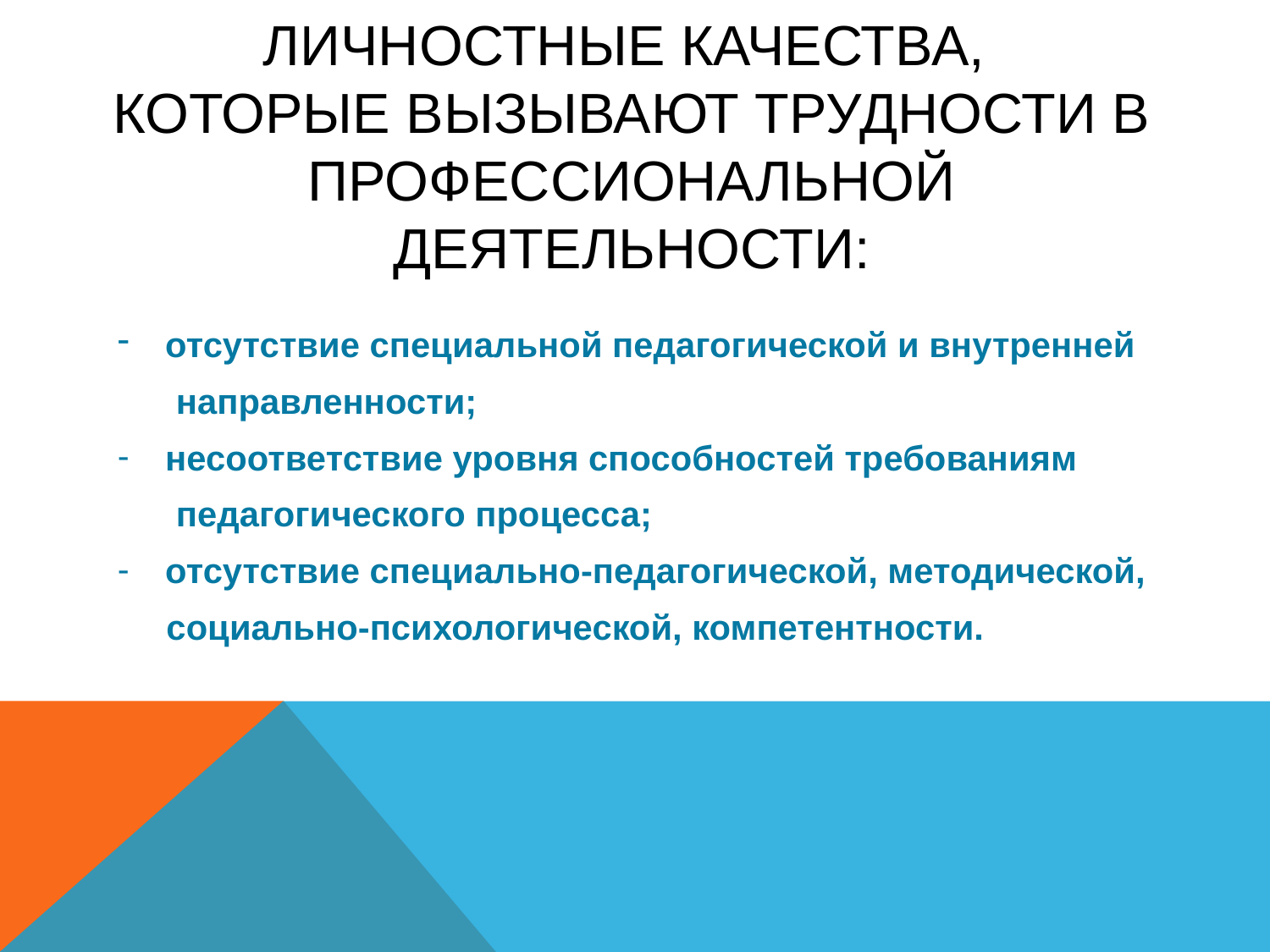

# личностные качества, которые вызывают трудности в профессиональной деятельности:
отсутствие специальной педагогической и внутренней
      направленности;
несоответствие уровня способностей требованиям
      педагогического процесса;
отсутствие специально-педагогической, методической,
     социально-психологической, компетентности.